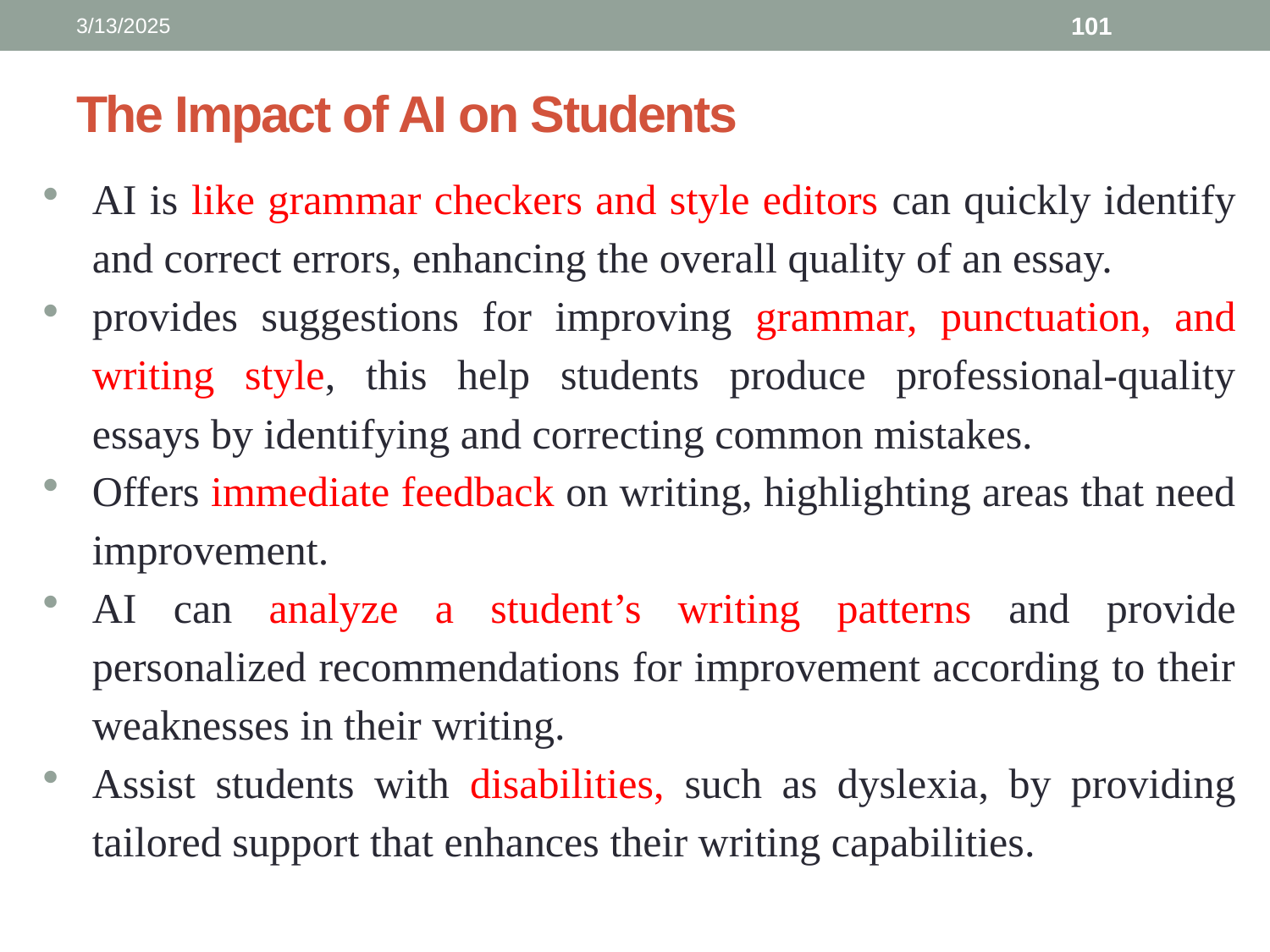

3/13/2025
101
# The Impact of AI on Students
AI is like grammar checkers and style editors can quickly identify and correct errors, enhancing the overall quality of an essay.
provides suggestions for improving grammar, punctuation, and writing style, this help students produce professional-quality essays by identifying and correcting common mistakes.
Offers immediate feedback on writing, highlighting areas that need improvement.
AI can analyze a student’s writing patterns and provide personalized recommendations for improvement according to their weaknesses in their writing.
Assist students with disabilities, such as dyslexia, by providing tailored support that enhances their writing capabilities.